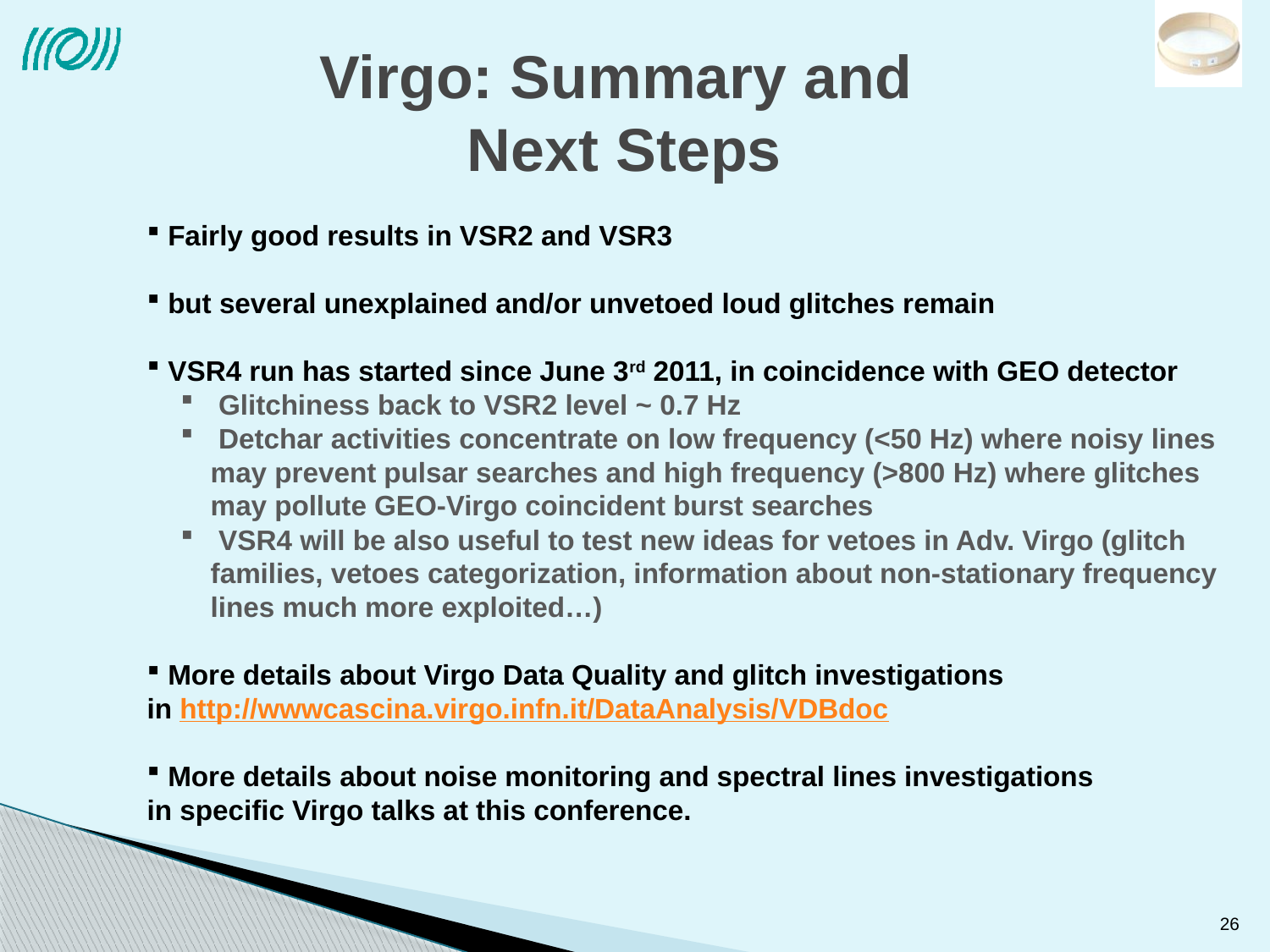

Virgo: Summary and
Next Steps
 Fairly good results in VSR2 and VSR3

 but several unexplained and/or unvetoed loud glitches remain

 VSR4 run has started since June 3rd 2011, in coincidence with GEO detector
 Glitchiness back to VSR2 level ~ 0.7 Hz
 Detchar activities concentrate on low frequency (<50 Hz) where noisy lines may prevent pulsar searches and high frequency (>800 Hz) where glitches may pollute GEO-Virgo coincident burst searches
 VSR4 will be also useful to test new ideas for vetoes in Adv. Virgo (glitch families, vetoes categorization, information about non-stationary frequency lines much more exploited…)

 More details about Virgo Data Quality and glitch investigations
in http://wwwcascina.virgo.infn.it/DataAnalysis/VDBdoc

 More details about noise monitoring and spectral lines investigations
in specific Virgo talks at this conference.

26